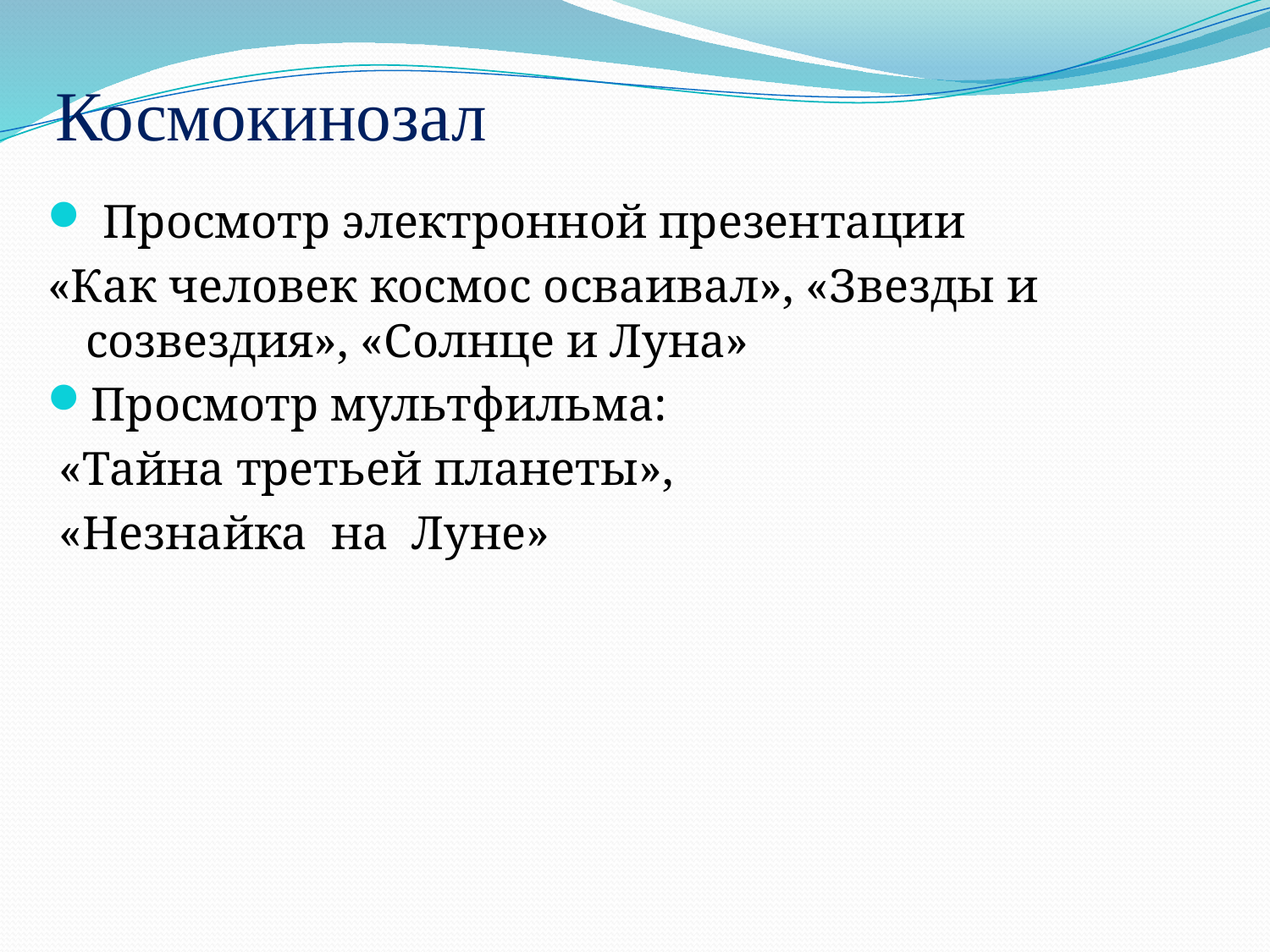

# Космокинозал
 Просмотр электронной презентации
«Как человек космос осваивал», «Звезды и созвездия», «Солнце и Луна»
Просмотр мультфильма:
 «Тайна третьей планеты»,
 «Незнайка  на  Луне»